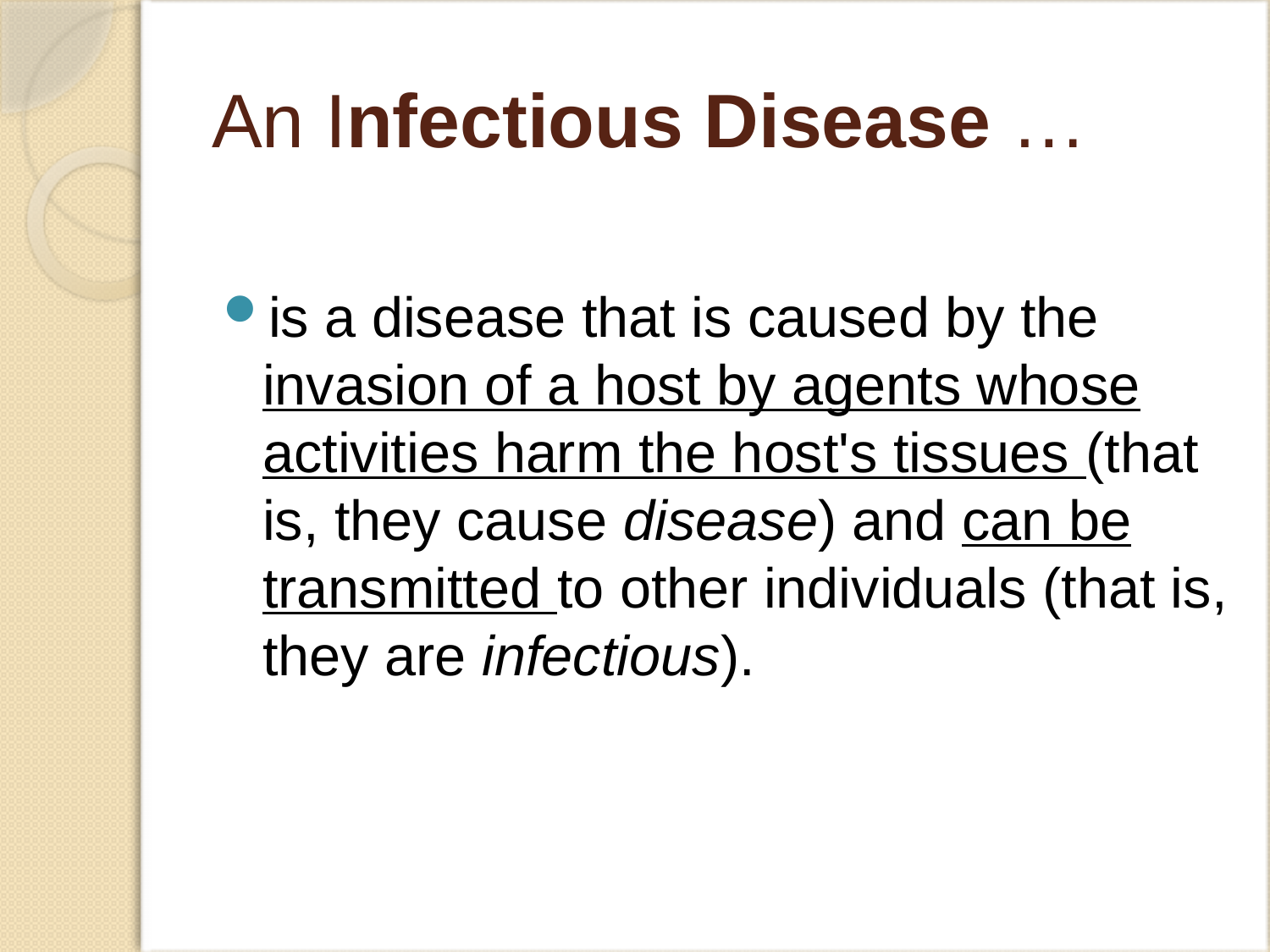

# An Infectious Disease …
is a disease that is caused by the invasion of a host by agents whose activities harm the host's tissues (that is, they cause disease) and can be transmitted to other individuals (that is, they are infectious).